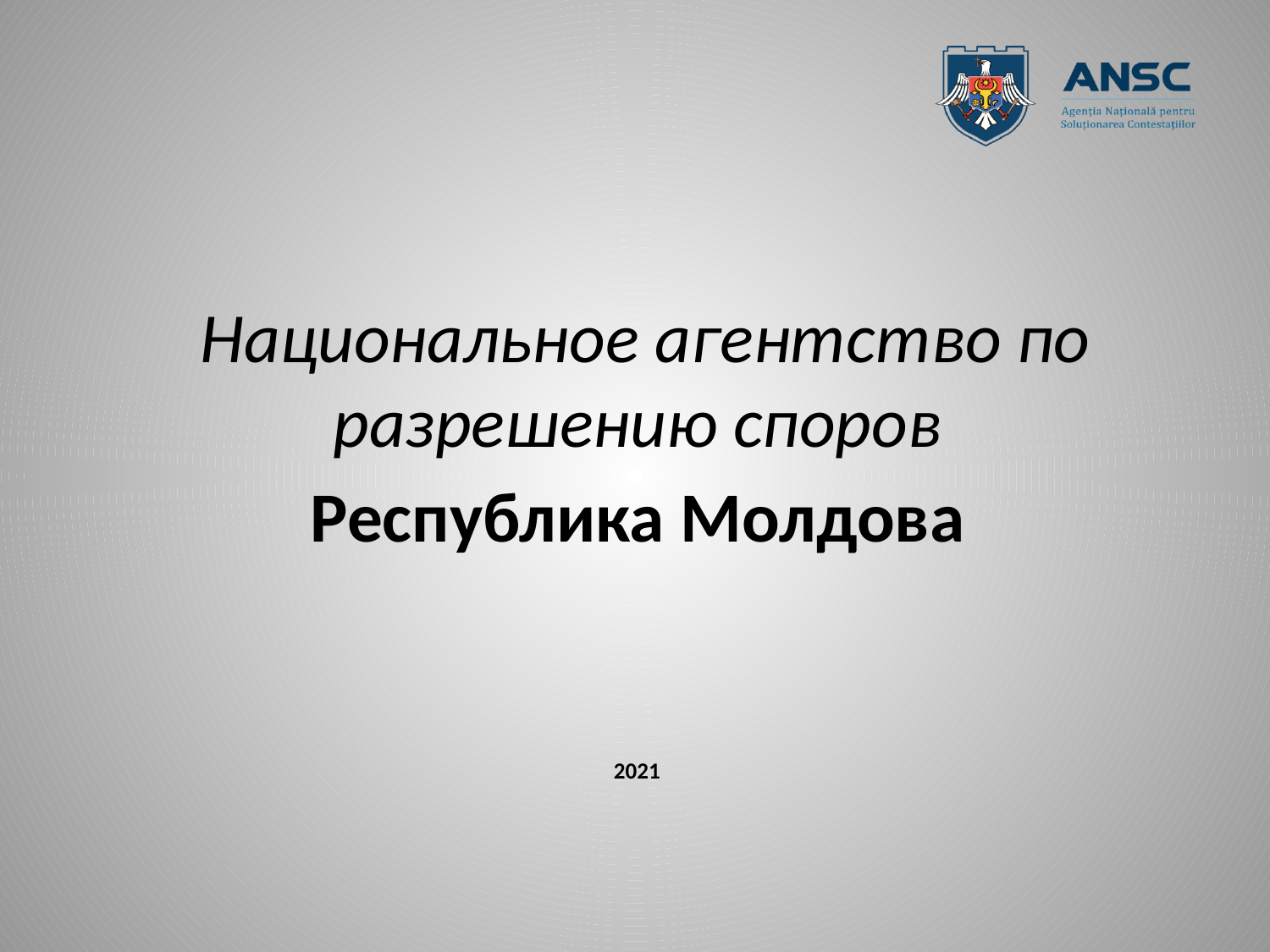

Национальное агентство по разрешению споров
Республика Молдова

# 2021